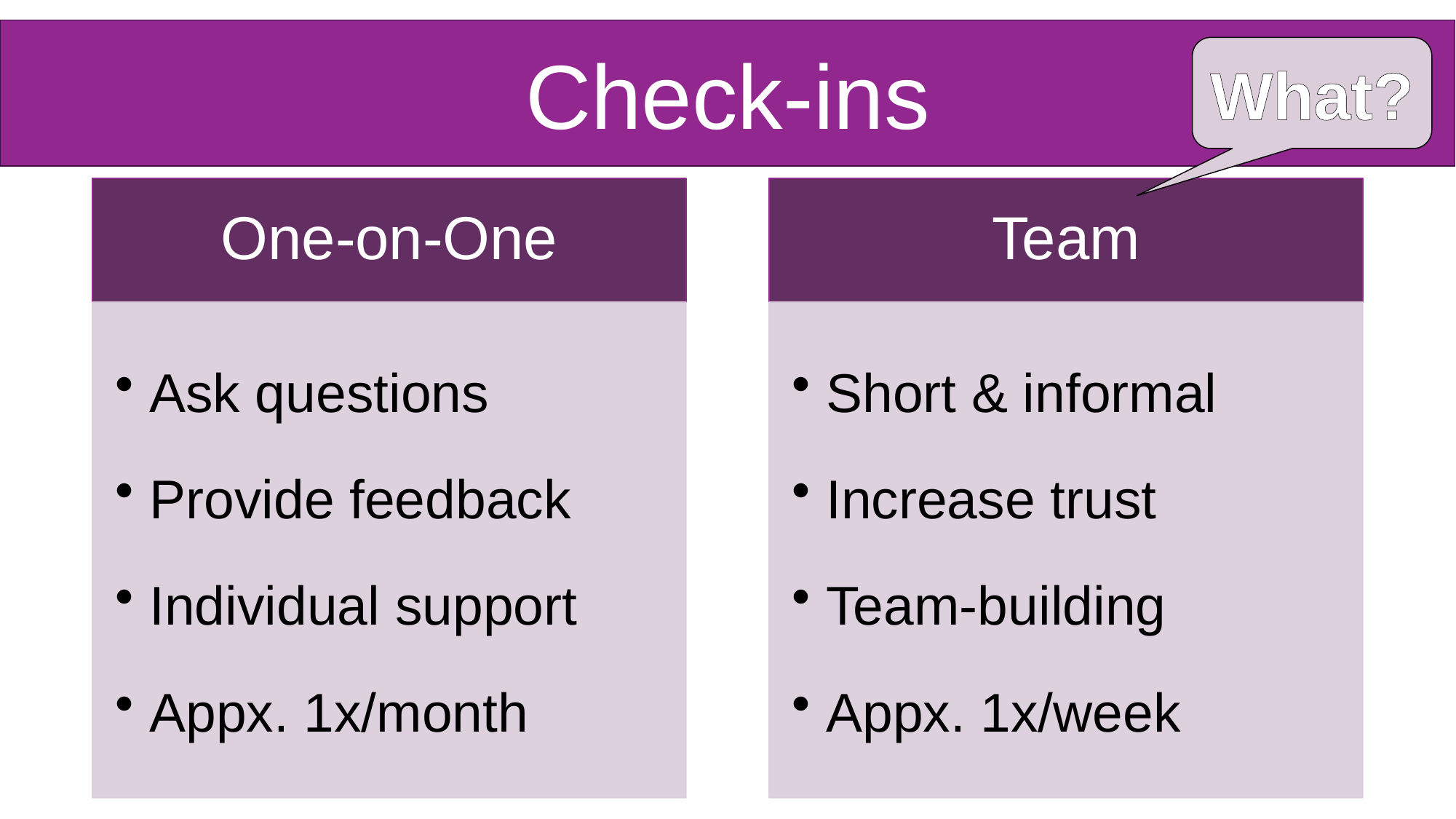

Check-ins
What?
One-on-One
Ask questions
Provide feedback
Individual support
Appx. 1x/month
Team
Short & informal
Increase trust
Team-building
Appx. 1x/week